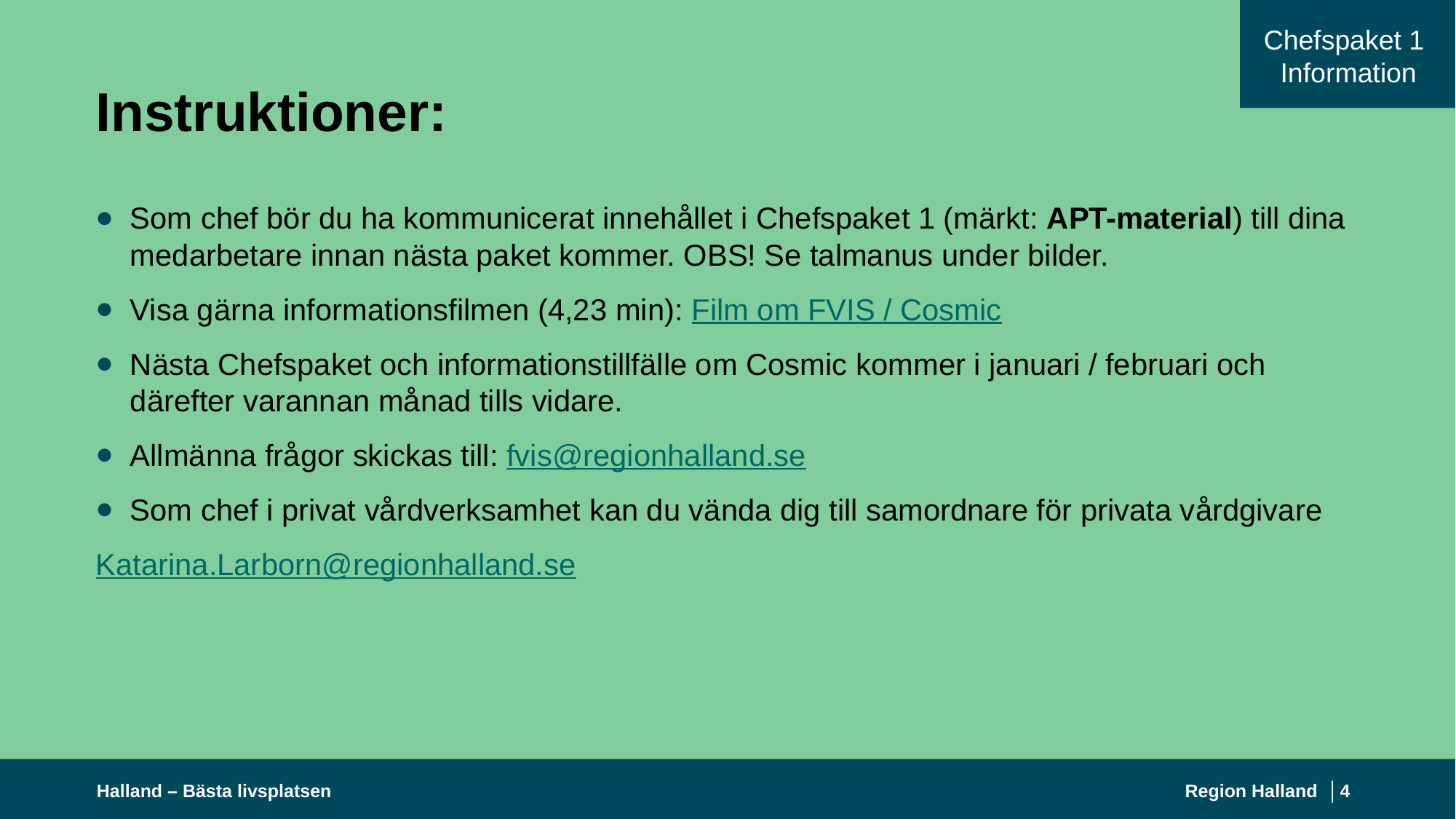

Chefspaket 1
Information
# Instruktioner:
Som chef bör du ha kommunicerat innehållet i Chefspaket 1 (märkt: APT-material) till dina medarbetare innan nästa paket kommer. OBS! Se talmanus under bilder.
Visa gärna informationsfilmen (4,23 min): Film om FVIS / Cosmic
Nästa Chefspaket och informationstillfälle om Cosmic kommer i januari / februari och därefter varannan månad tills vidare.
Allmänna frågor skickas till: fvis@regionhalland.se
Som chef i privat vårdverksamhet kan du vända dig till samordnare för privata vårdgivare
Katarina.Larborn@regionhalland.se
Halland – Bästa livsplatsen
Region Halland  │
4